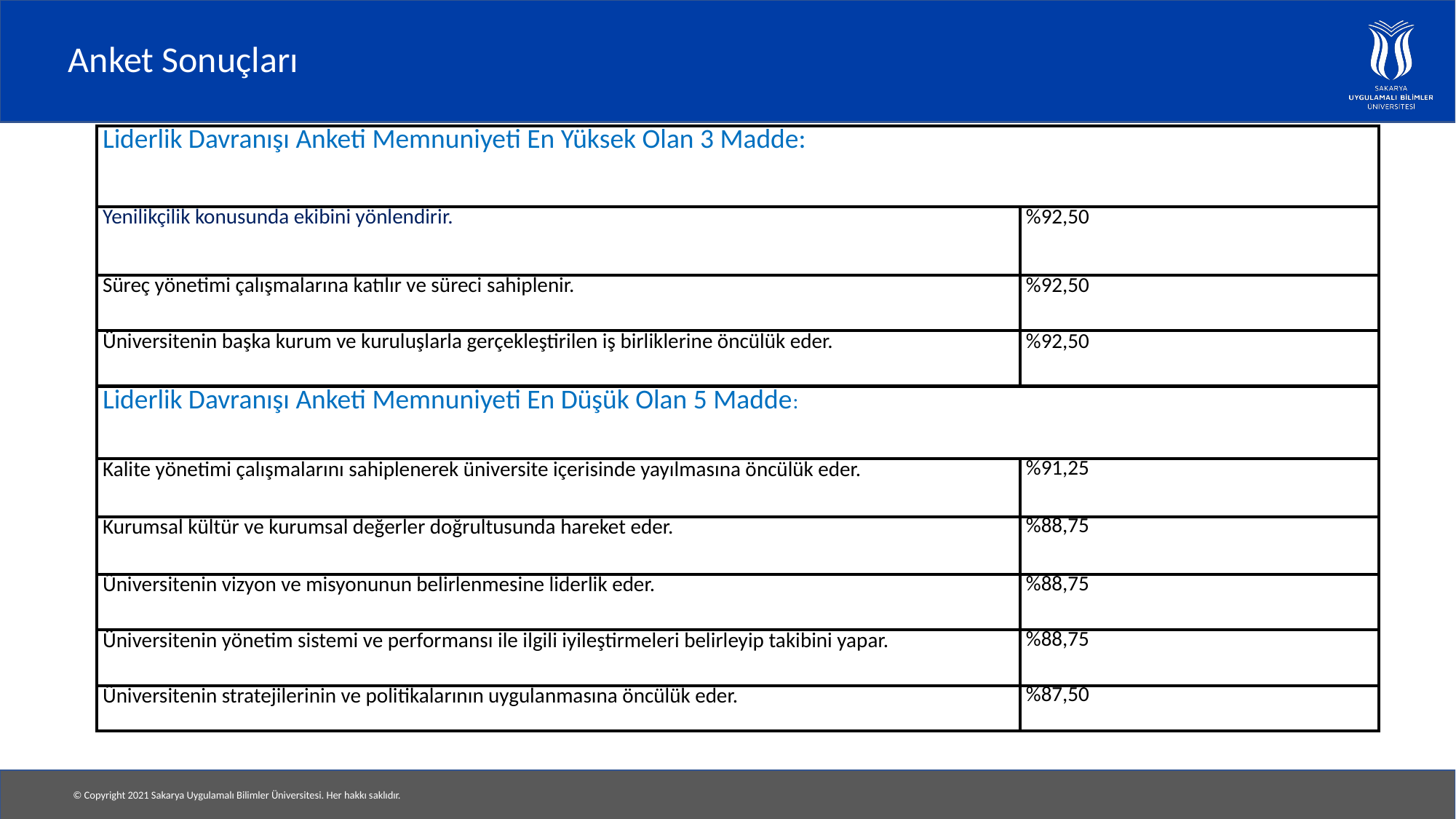

# Anket Sonuçları
| Liderlik Davranışı Anketi Memnuniyeti En Yüksek Olan 3 Madde: |  |
| --- | --- |
| Yenilikçilik konusunda ekibini yönlendirir. | %92,50 |
| Süreç yönetimi çalışmalarına katılır ve süreci sahiplenir. | %92,50 |
| Üniversitenin başka kurum ve kuruluşlarla gerçekleştirilen iş birliklerine öncülük eder. | %92,50 |
| Liderlik Davranışı Anketi Memnuniyeti En Düşük Olan 5 Madde: |  |
| Kalite yönetimi çalışmalarını sahiplenerek üniversite içerisinde yayılmasına öncülük eder. | %91,25 |
| Kurumsal kültür ve kurumsal değerler doğrultusunda hareket eder. | %88,75 |
| Üniversitenin vizyon ve misyonunun belirlenmesine liderlik eder. | %88,75 |
| Üniversitenin yönetim sistemi ve performansı ile ilgili iyileştirmeleri belirleyip takibini yapar. | %88,75 |
| Üniversitenin stratejilerinin ve politikalarının uygulanmasına öncülük eder. | %87,50 |